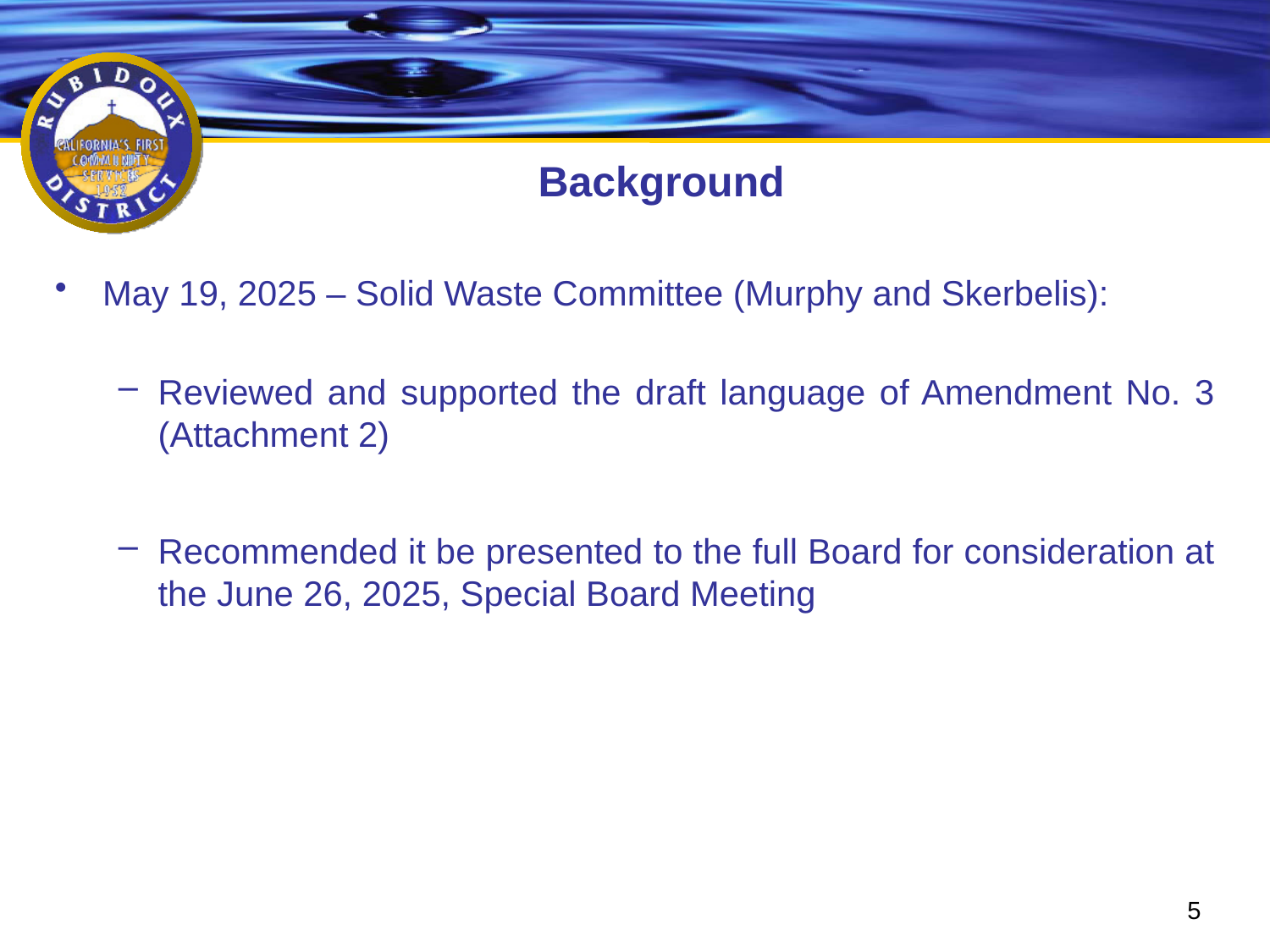

# Background
May 19, 2025 – Solid Waste Committee (Murphy and Skerbelis):

Reviewed and supported the draft language of Amendment No. 3 (Attachment 2)

Recommended it be presented to the full Board for consideration at the June 26, 2025, Special Board Meeting

5